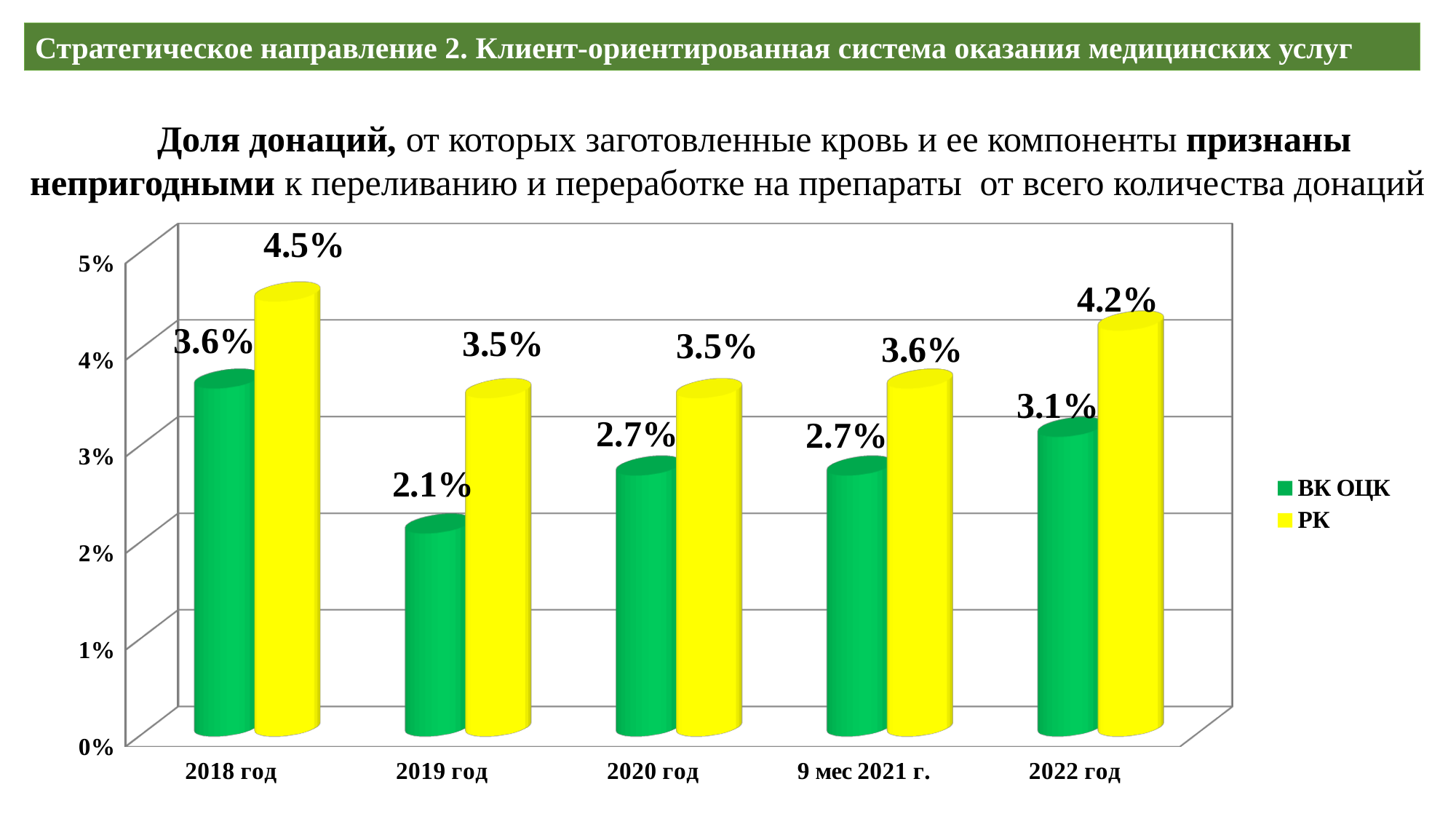

Стратегическое направление 2. Клиент-ориентированная система оказания медицинских услуг
Доля донаций, от которых заготовленные кровь и ее компоненты признаны непригодными к переливанию и переработке на препараты  от всего количества донаций

[unsupported chart]